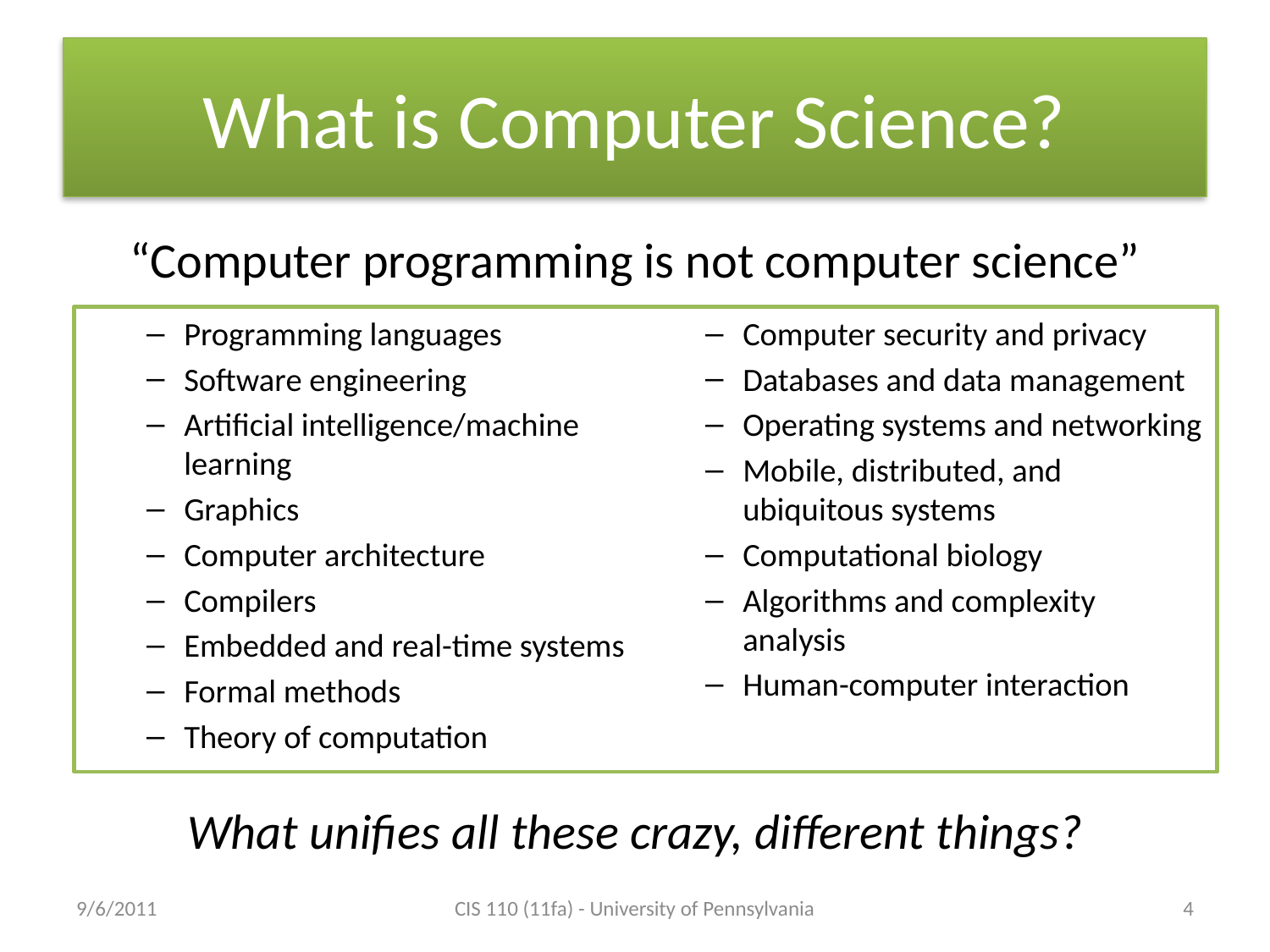

# What is Computer Science?
“Computer programming is not computer science”
Programming languages
Software engineering
Artificial intelligence/machine learning
Graphics
Computer architecture
Compilers
Embedded and real-time systems
Formal methods
Theory of computation
Computer security and privacy
Databases and data management
Operating systems and networking
Mobile, distributed, and ubiquitous systems
Computational biology
Algorithms and complexity analysis
Human-computer interaction
What unifies all these crazy, different things?
9/6/2011
CIS 110 (11fa) - University of Pennsylvania
4